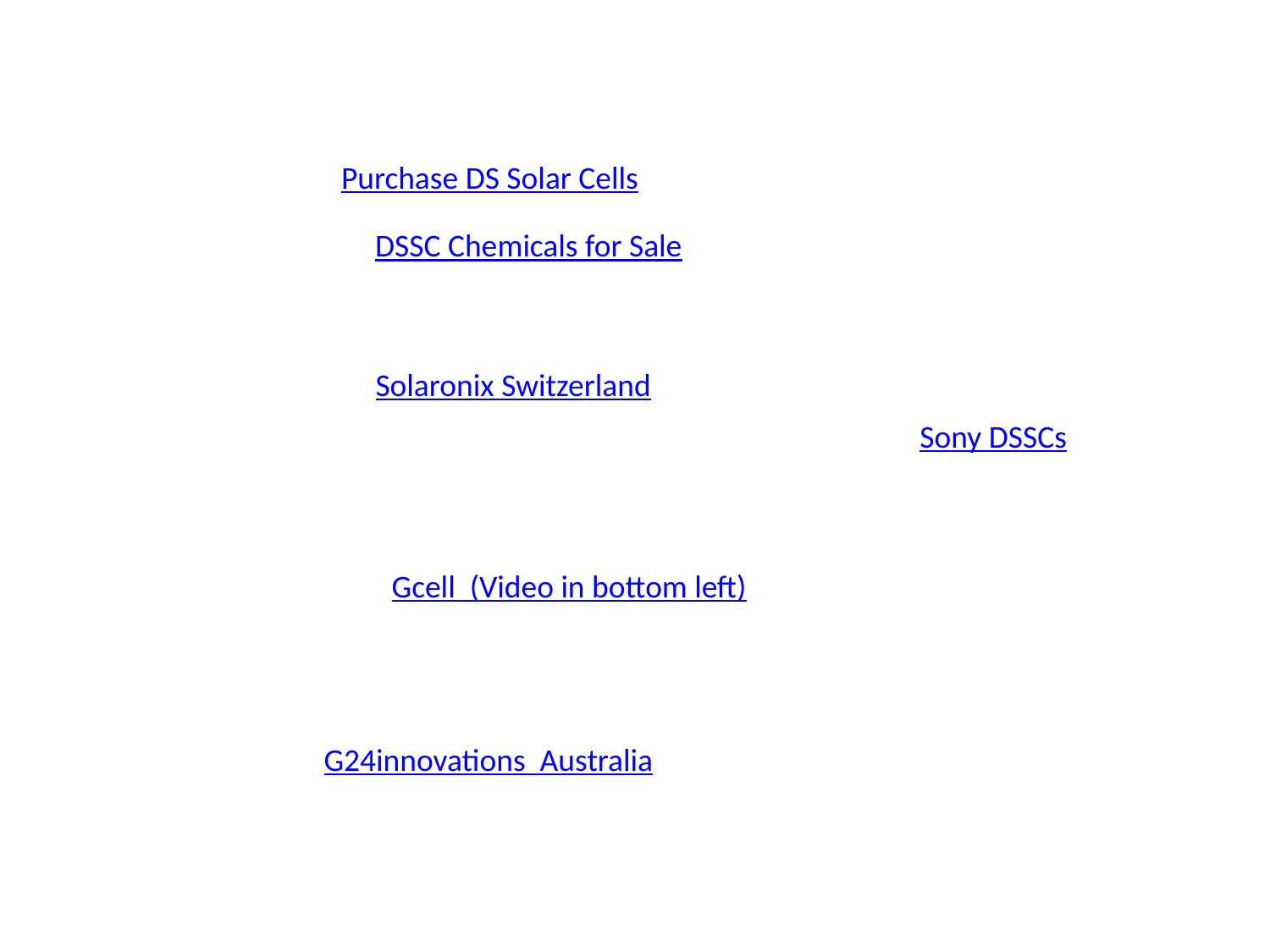

Purchase DS Solar Cells
DSSC Chemicals for Sale
Solaronix Switzerland
Sony DSSCs
Gcell  (Video in bottom left)
G24innovations  Australia